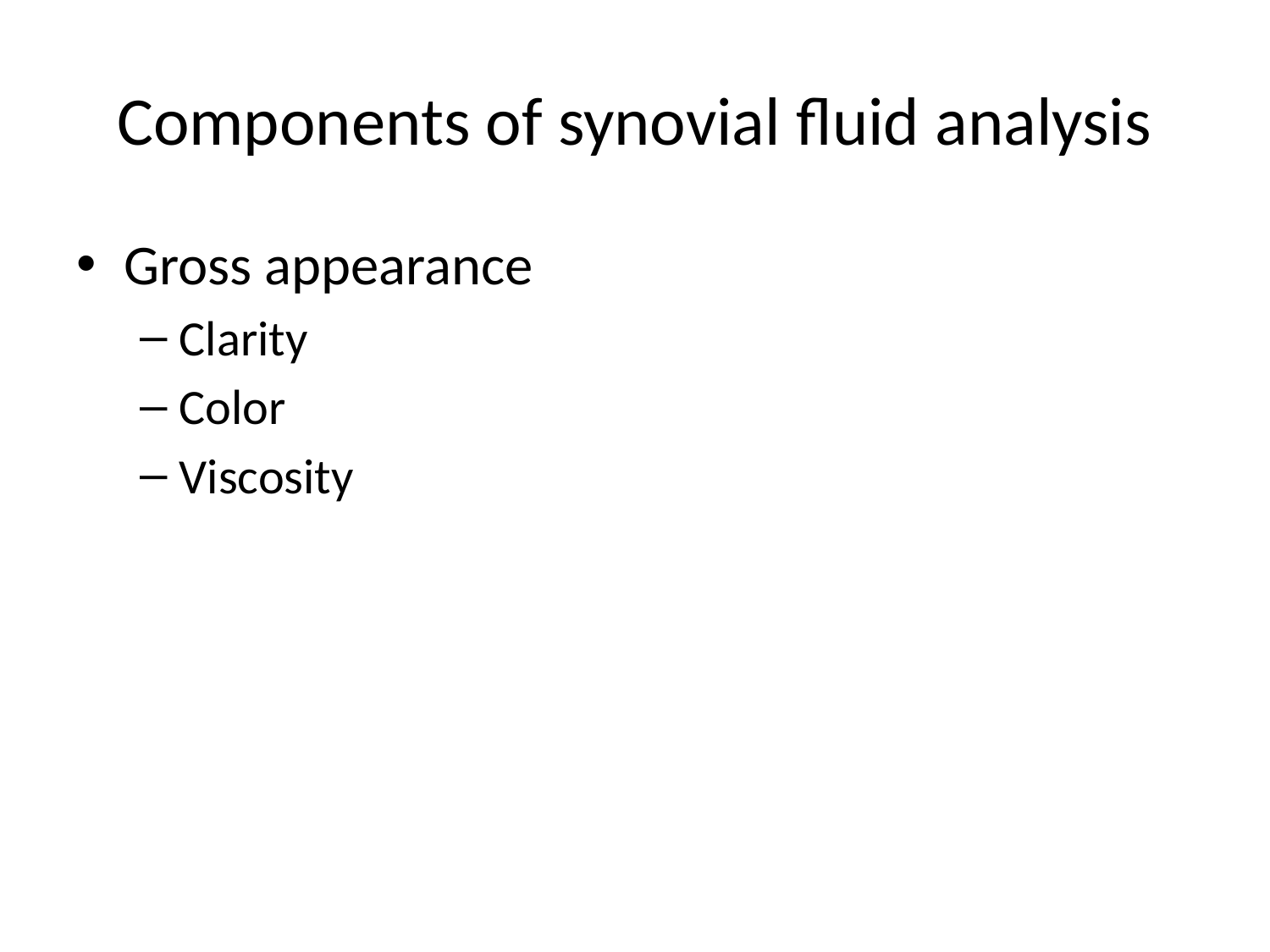

# Components of synovial fluid analysis
Gross appearance
Clarity
Color
Viscosity